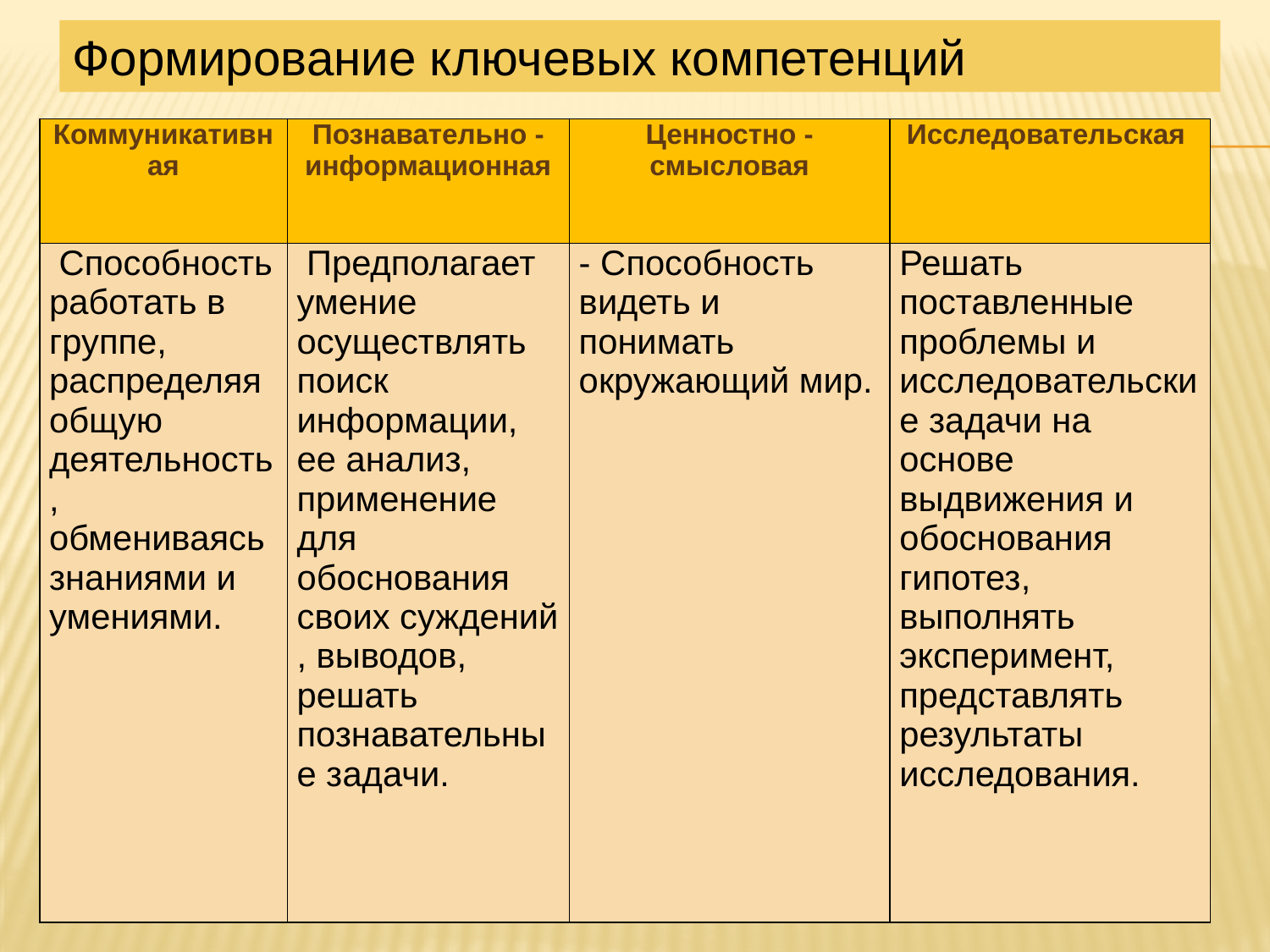

Формирование ключевых компетенций
| Коммуникативная | Познавательно - информационная | Ценностно - смысловая | Исследовательская |
| --- | --- | --- | --- |
| Способность работать в группе, распределяя общую деятельность, обмениваясь знаниями и умениями. | Предполагает умение осуществлять поиск информации, ее анализ, применение для обоснования своих суждений , выводов, решать познавательные задачи. | - Способность видеть и понимать окружающий мир. | Решать поставленные проблемы и исследовательские задачи на основе выдвижения и обоснования гипотез, выполнять эксперимент, представлять результаты исследования. |